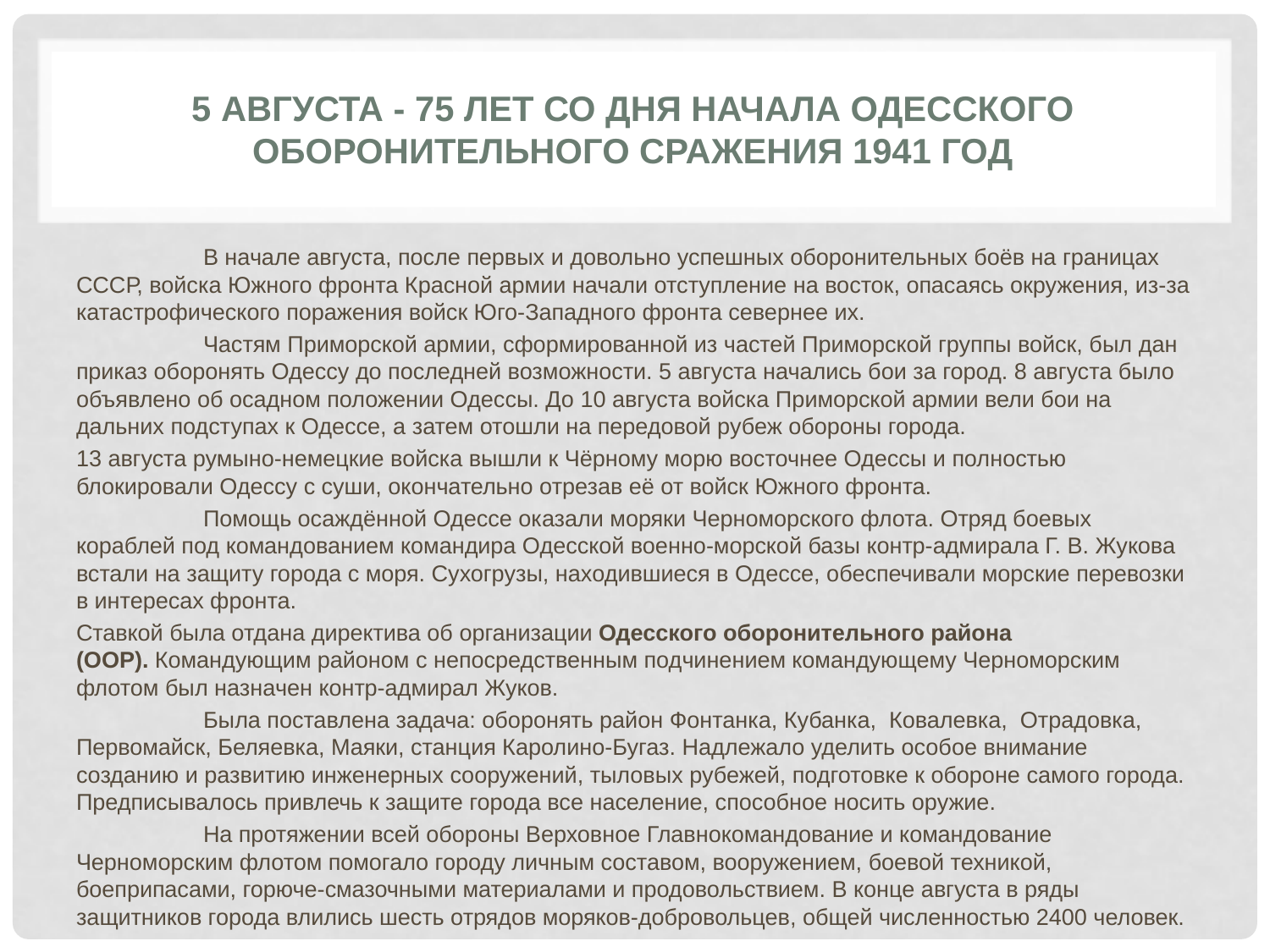

# 5 августа - 75 лет со дня начала Одесского оборонительного сражения 1941 год

	В начале августа, после первых и довольно успешных оборонительных боёв на границах СССР, войска Южного фронта Красной армии начали отступление на восток, опасаясь окружения, из-за катастрофического поражения войск Юго-Западного фронта севернее их.
	Частям Приморской армии, сформированной из частей Приморской группы войск, был дан приказ оборонять Одессу до последней возможности. 5 августа начались бои за город. 8 августа было объявлено об осадном положении Одессы. До 10 августа войска Приморской армии вели бои на дальних подступах к Одессе, а затем отошли на передовой рубеж обороны города.
13 августа румыно-немецкие войска вышли к Чёрному морю восточнее Одессы и полностью блокировали Одессу с суши, окончательно отрезав её от войск Южного фронта.
	Помощь осаждённой Одессе оказали моряки Черноморского флота. Отряд боевых кораблей под командованием командира Одесской военно-морской базы контр-адмирала Г. В. Жукова встали на защиту города с моря. Сухогрузы, находившиеся в Одессе, обеспечивали морские перевозки в интересах фронта.
Ставкой была отдана директива об организации Одесского оборонительного района (ООР). Командующим районом с непосредственным подчинением командующему Черноморским флотом был назначен контр-адмирал Жуков.
	Была поставлена задача: оборонять район Фонтанка, Кубанка,  Ковалевка,  Отрадовка, Первомайск, Беляевка, Маяки, станция Каролино-Бугаз. Надлежало уделить особое внимание созданию и развитию инженерных сооружений, тыловых рубежей, подготовке к обороне самого города. Предписывалось привлечь к защите города все население, способное носить оружие.
	На протяжении всей обороны Верховное Главнокомандование и командование Черноморским флотом помогало городу личным составом, вооружением, боевой техникой, боеприпасами, горюче-смазочными материалами и продовольствием. В конце августа в ряды защитников города влились шесть отрядов моряков-добровольцев, общей численностью 2400 человек.